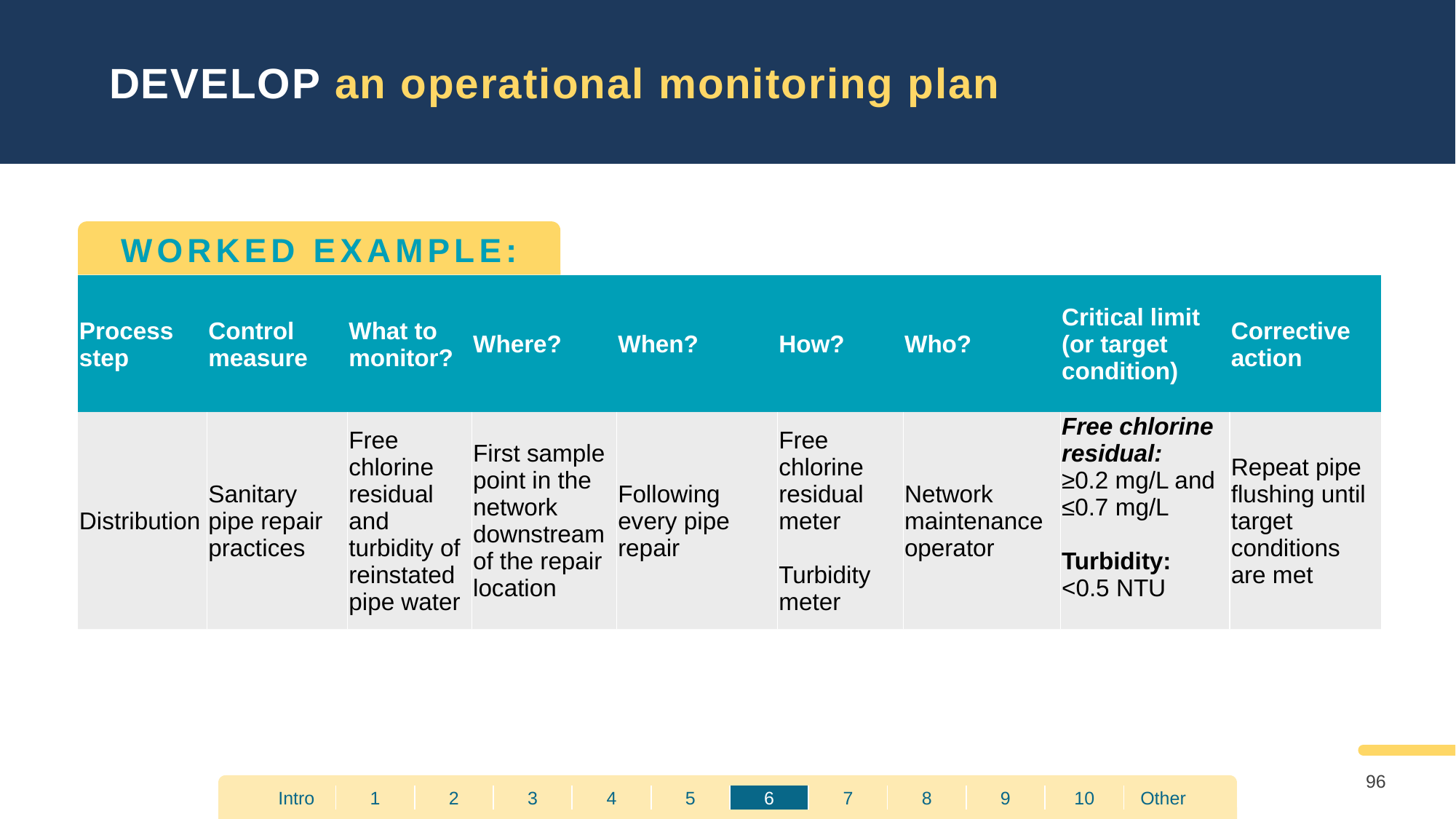

DEVELOP an operational monitoring plan
WORKED EXAMPLE:
| Process step | Control measure | What to monitor? | Where? | When? | How? | Who? | Critical limit (or target condition) | Corrective action |
| --- | --- | --- | --- | --- | --- | --- | --- | --- |
| Distribution | Sanitary pipe repair practices | Free chlorine residual and turbidity of reinstated pipe water | First sample point in the network downstream of the repair location | Following every pipe repair | Free chlorine residual meter Turbidity meter | Network maintenance operator | Free chlorine residual: ≥0.2 mg/L and ≤0.7 mg/L Turbidity: <0.5 NTU | Repeat pipe flushing until target conditions are met |